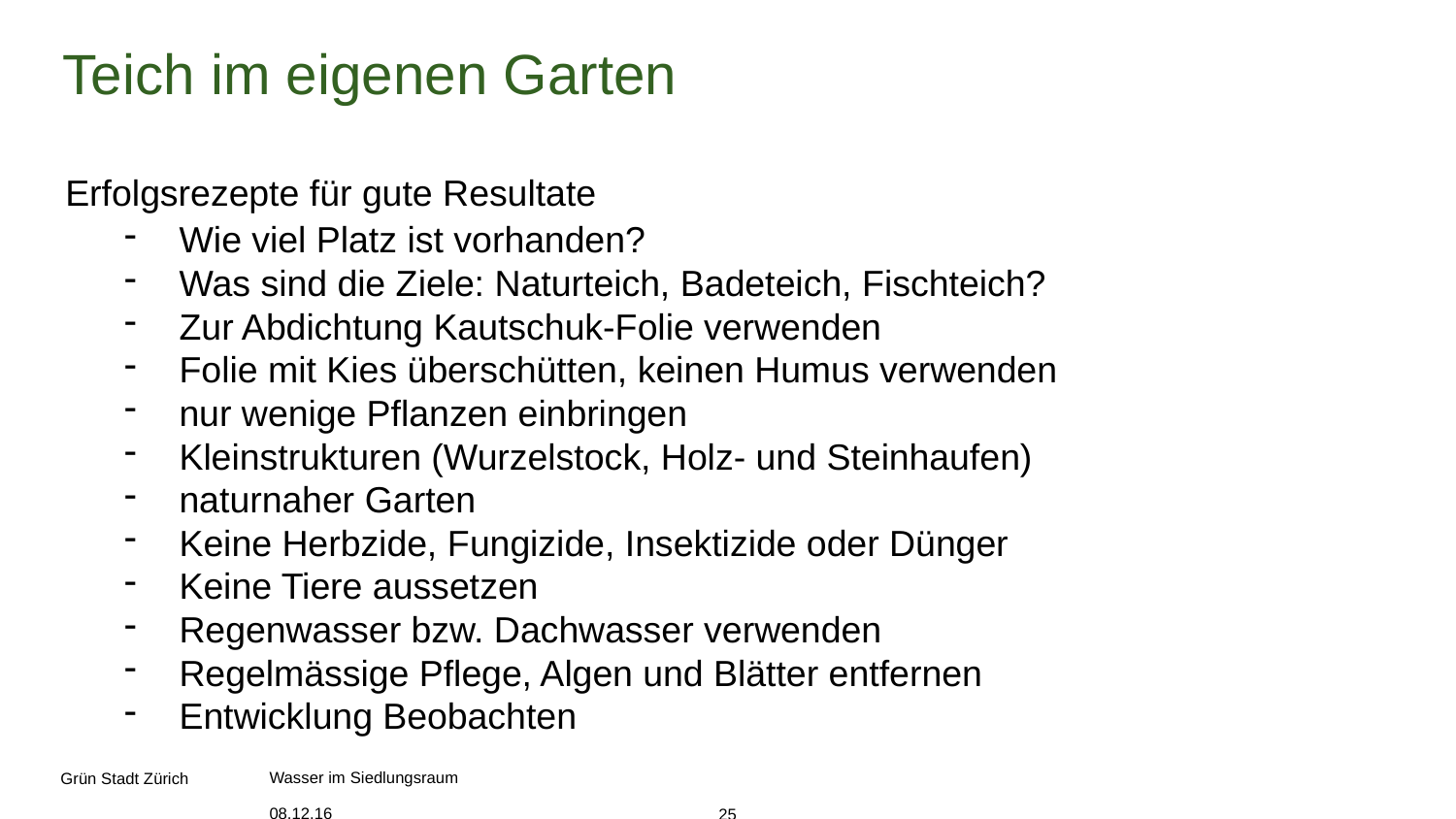

# Teich im eigenen Garten
Erfolgsrezepte für gute Resultate
Wie viel Platz ist vorhanden?
Was sind die Ziele: Naturteich, Badeteich, Fischteich?
Zur Abdichtung Kautschuk-Folie verwenden
Folie mit Kies überschütten, keinen Humus verwenden
nur wenige Pflanzen einbringen
Kleinstrukturen (Wurzelstock, Holz- und Steinhaufen)
naturnaher Garten
Keine Herbzide, Fungizide, Insektizide oder Dünger
Keine Tiere aussetzen
Regenwasser bzw. Dachwasser verwenden
Regelmässige Pflege, Algen und Blätter entfernen
Entwicklung Beobachten

Wasser im Siedlungsraum
08.12.16
25